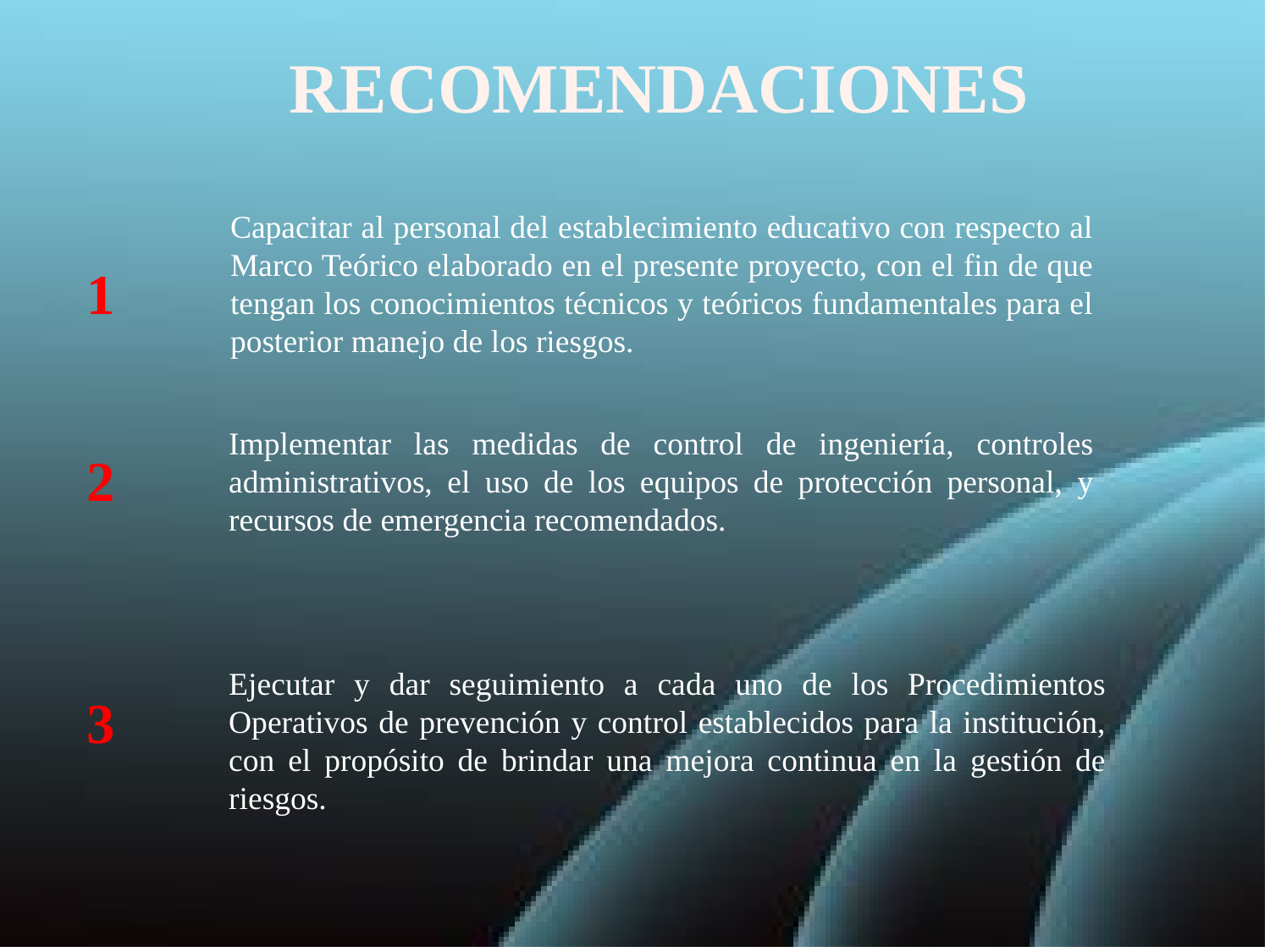

RECOMENDACIONES
Capacitar al personal del establecimiento educativo con respecto al Marco Teórico elaborado en el presente proyecto, con el fin de que tengan los conocimientos técnicos y teóricos fundamentales para el posterior manejo de los riesgos.
1
Implementar las medidas de control de ingeniería, controles administrativos, el uso de los equipos de protección personal, y recursos de emergencia recomendados.

2

Ejecutar y dar seguimiento a cada uno de los Procedimientos Operativos de prevención y control establecidos para la institución, con el propósito de brindar una mejora continua en la gestión de riesgos.
3